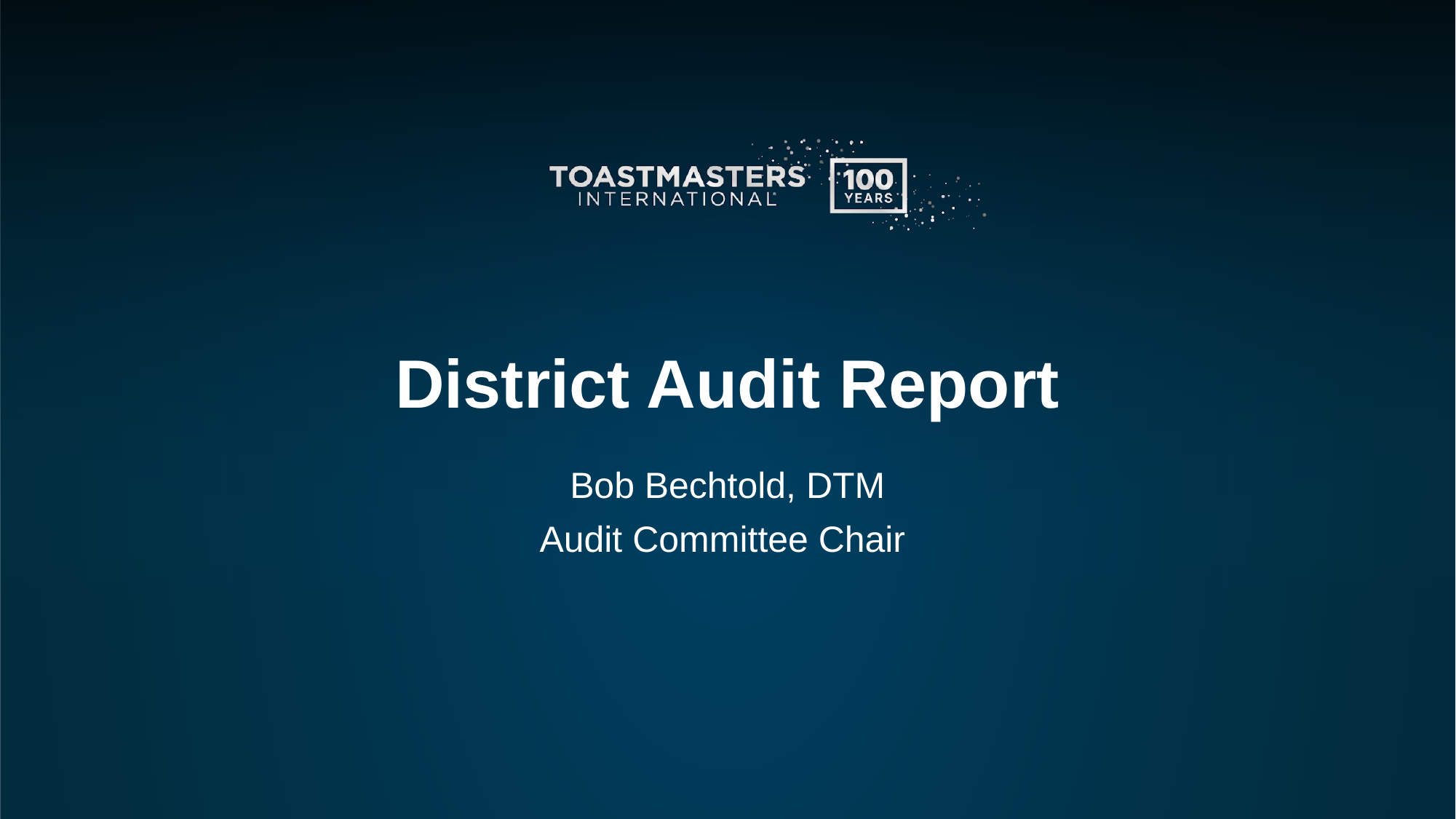

# District Audit Report
Bob Bechtold, DTM
Audit Committee Chair